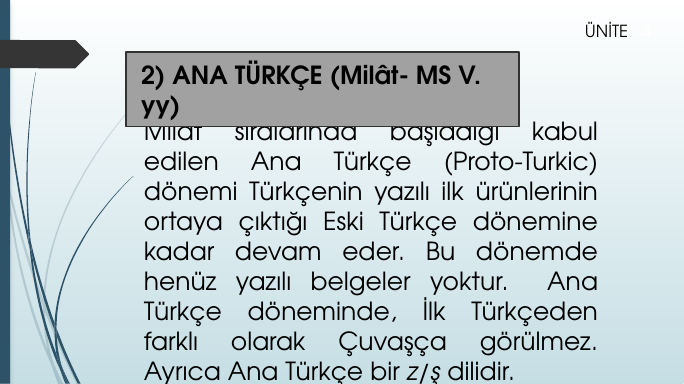

ÜNİTE   4
2) ANA TÜRKÇE (Milât- MS V. yy)
Milat sıralarında başladığı kabul edilen Ana Türkçe (Proto-Turkic) dönemi Türkçenin yazılı ilk ürünlerinin ortaya çıktığı Eski Türkçe dönemine kadar devam eder. Bu dönemde henüz yazılı belgeler yoktur.  Ana Türkçe döneminde, İlk Türkçeden farklı olarak Çuvaşça görülmez. Ayrıca Ana Türkçe bir z/ş dilidir.